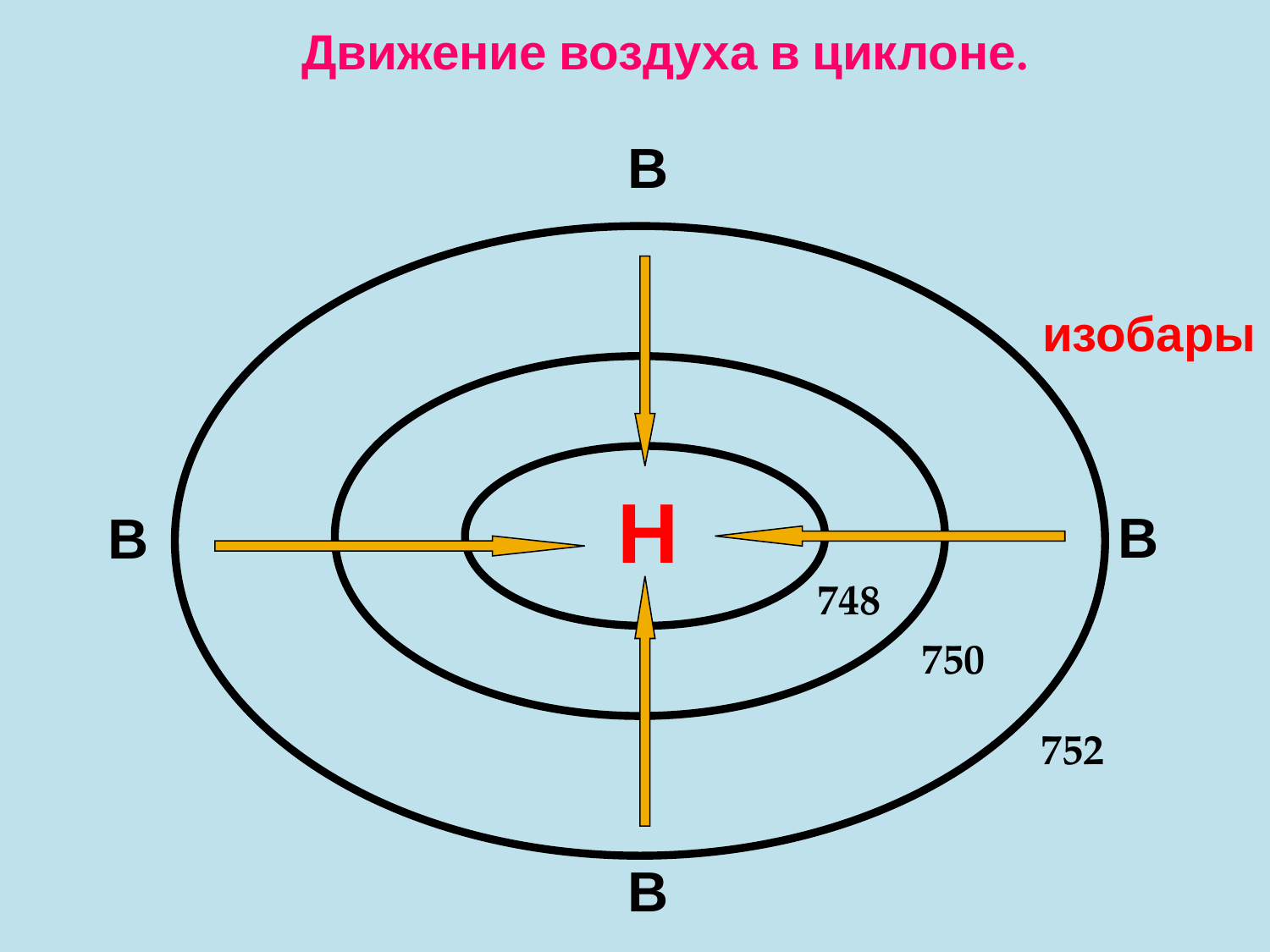

Движение воздуха в циклоне.
В

изобары

Н
В
В

748

750
752
В